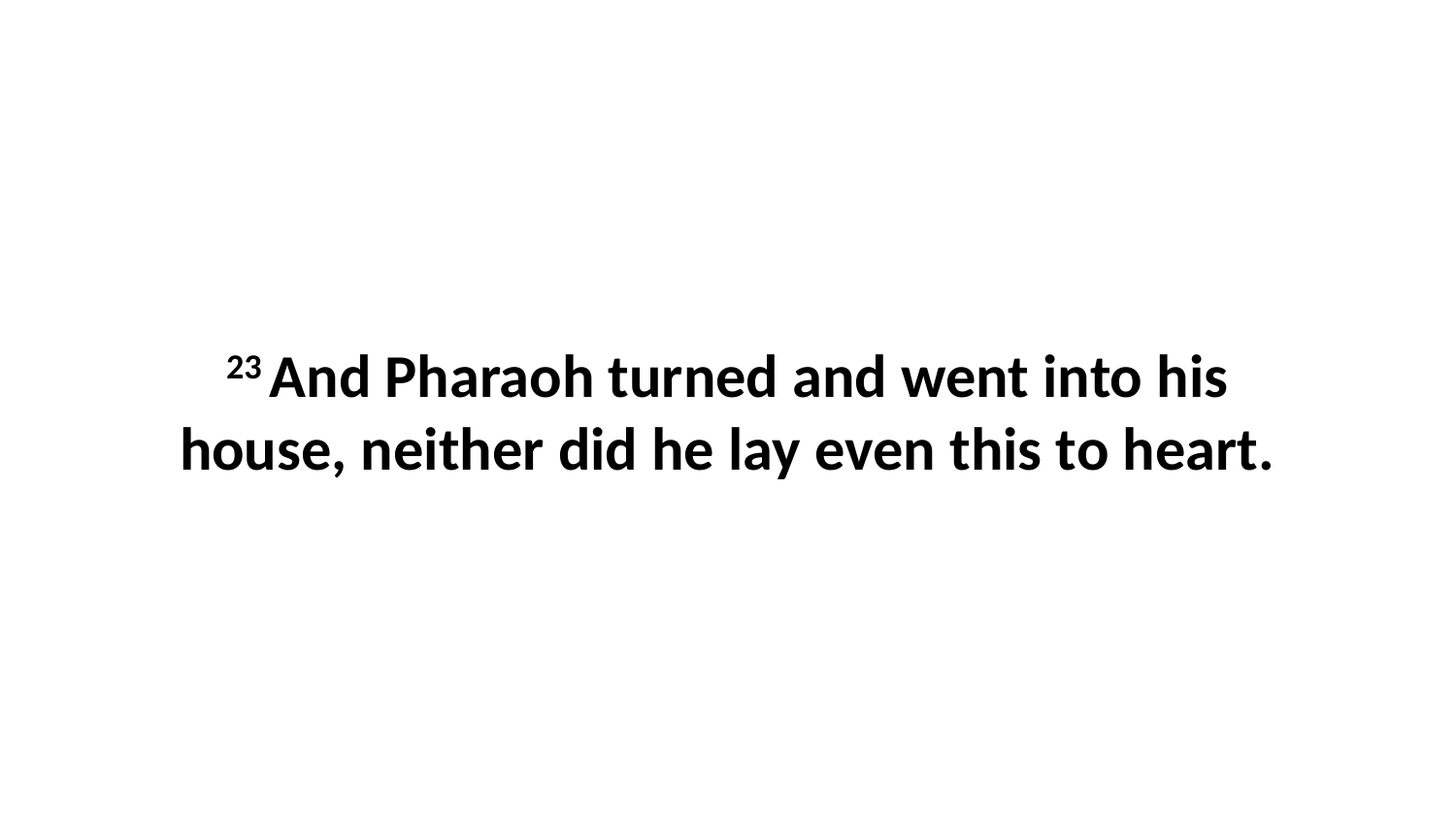

23 And Pharaoh turned and went into his house, neither did he lay even this to heart.